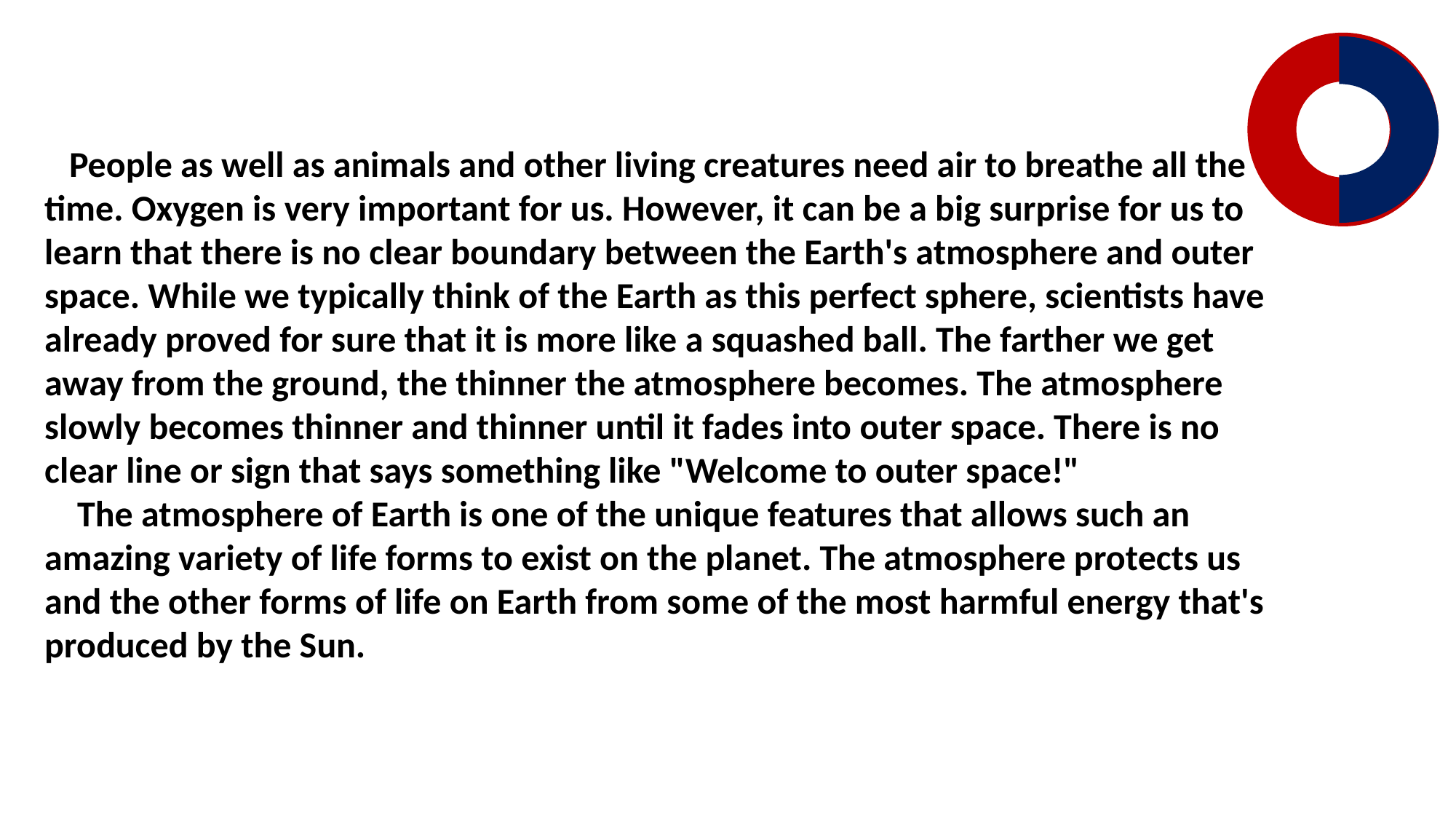

People as well as animals and other living creatures need air to breathe all the time. Oxygen is very important for us. However, it can be a big surprise for us to learn that there is no clear boundary between the Earth's atmosphere and outer space. While we typically think of the Earth as this perfect sphere, scientists have already proved for sure that it is more like a squashed ball. The farther we get away from the ground, the thinner the atmosphere becomes. The atmosphere slowly becomes thinner and thinner until it fades into outer space. There is no clear line or sign that says something like "Welcome to outer space!"
    The atmosphere of Earth is one of the unique features that allows such an amazing variety of life forms to exist on the planet. The atmosphere protects us and the other forms of life on Earth from some of the most harmful energy that's produced by the Sun.